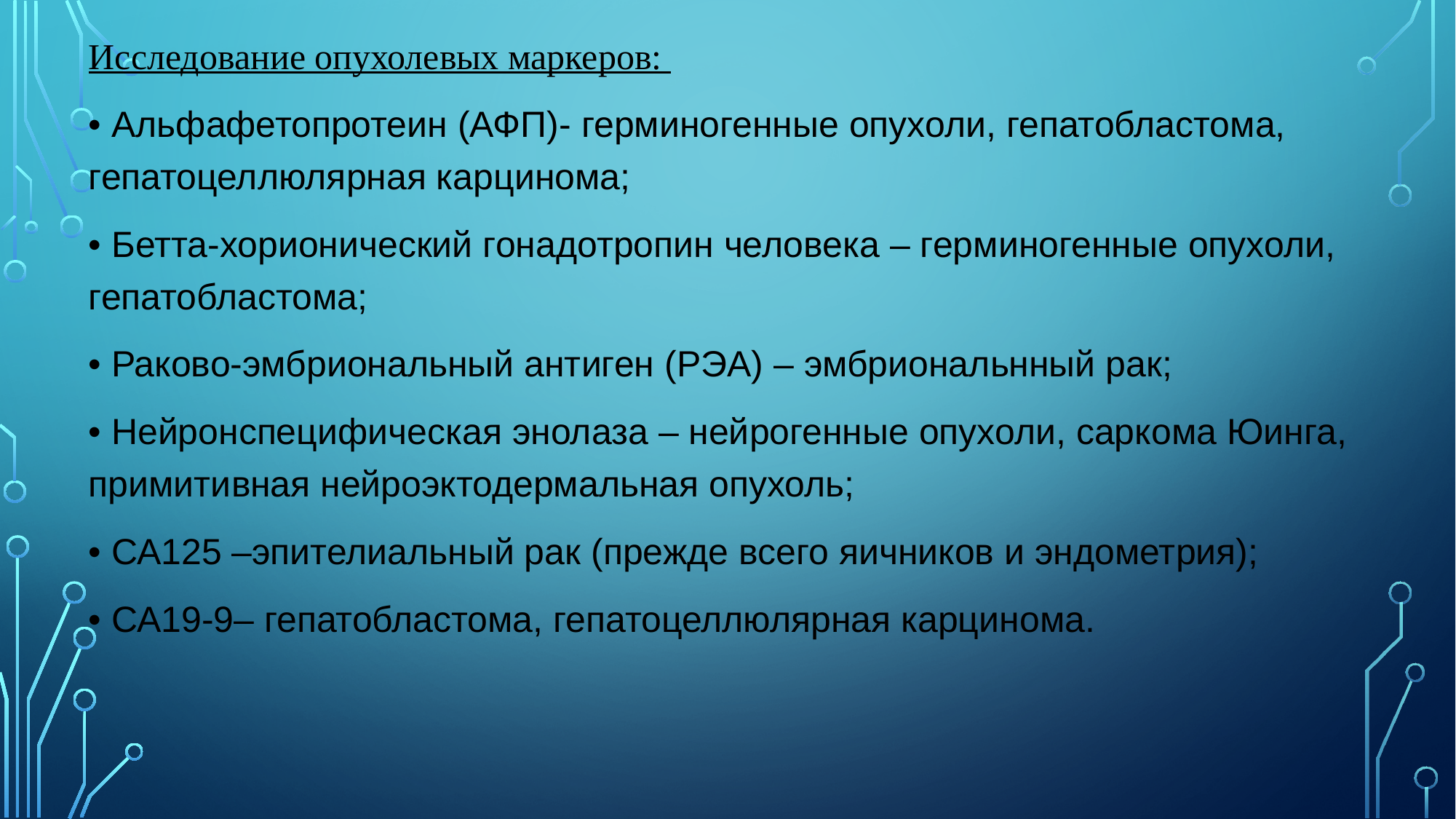

Исследование опухолевых маркеров:
• Альфафетопротеин (АФП)- герминогенные опухоли, гепатобластома, гепатоцеллюлярная карцинома;
• Бетта-хорионический гонадотропин человека – герминогенные опухоли, гепатобластома;
• Раково-эмбриональный антиген (РЭА) – эмбриональнный рак;
• Нейронспецифическая энолаза – нейрогенные опухоли, саркома Юинга, примитивная нейроэктодермальная опухоль;
• СА125 –эпителиальный рак (прежде всего яичников и эндометрия);
• СА19-9– гепатобластома, гепатоцеллюлярная карцинома.